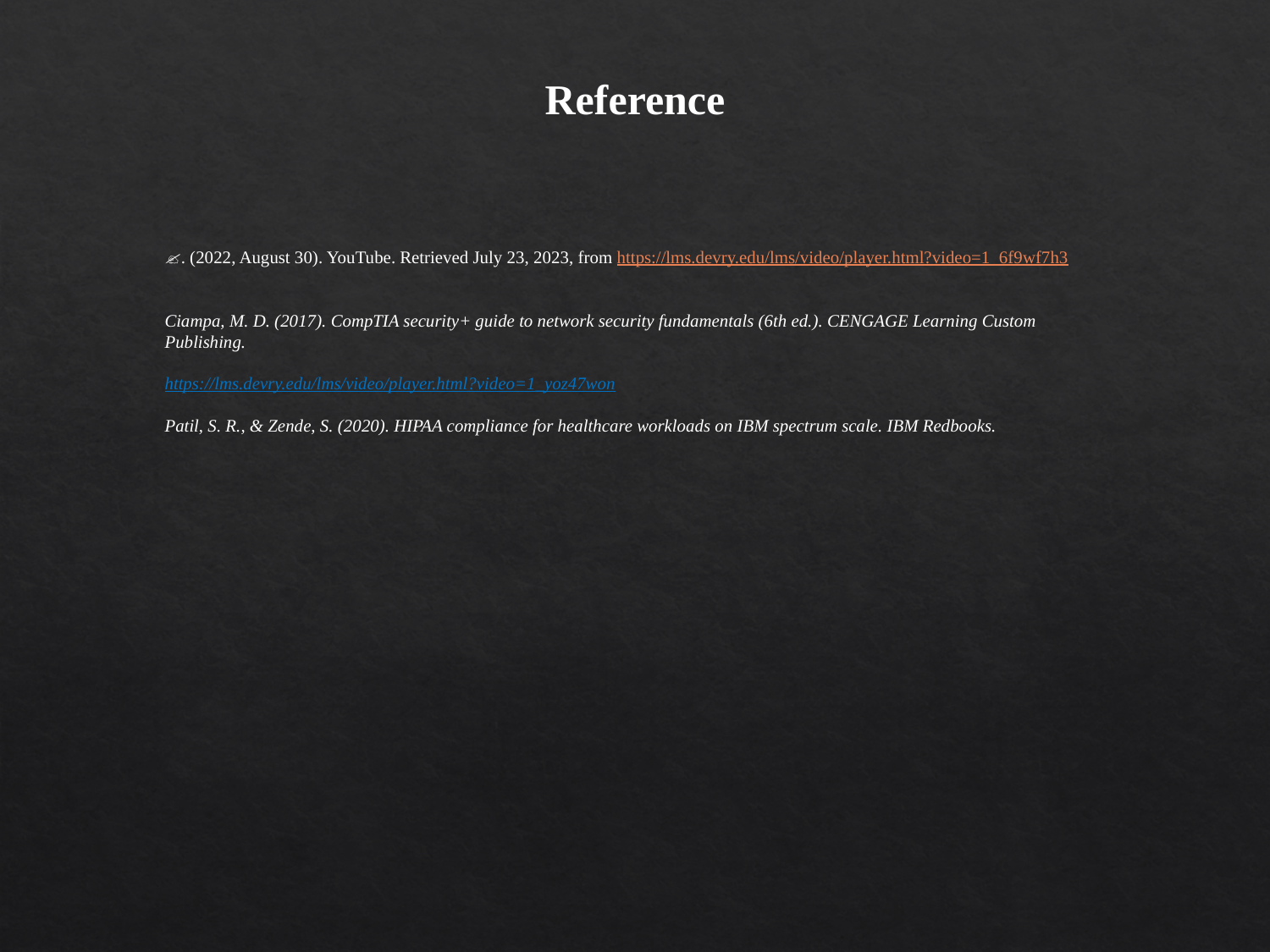

Reference

✍️. (2022, August 30). YouTube. Retrieved July 23, 2023, from https://lms.devry.edu/lms/video/player.html?video=1_6f9wf7h3

Ciampa, M. D. (2017). CompTIA security+ guide to network security fundamentals (6th ed.). CENGAGE Learning Custom Publishing.

https://lms.devry.edu/lms/video/player.html?video=1_yoz47won

Patil, S. R., & Zende, S. (2020). HIPAA compliance for healthcare workloads on IBM spectrum scale. IBM Redbooks.